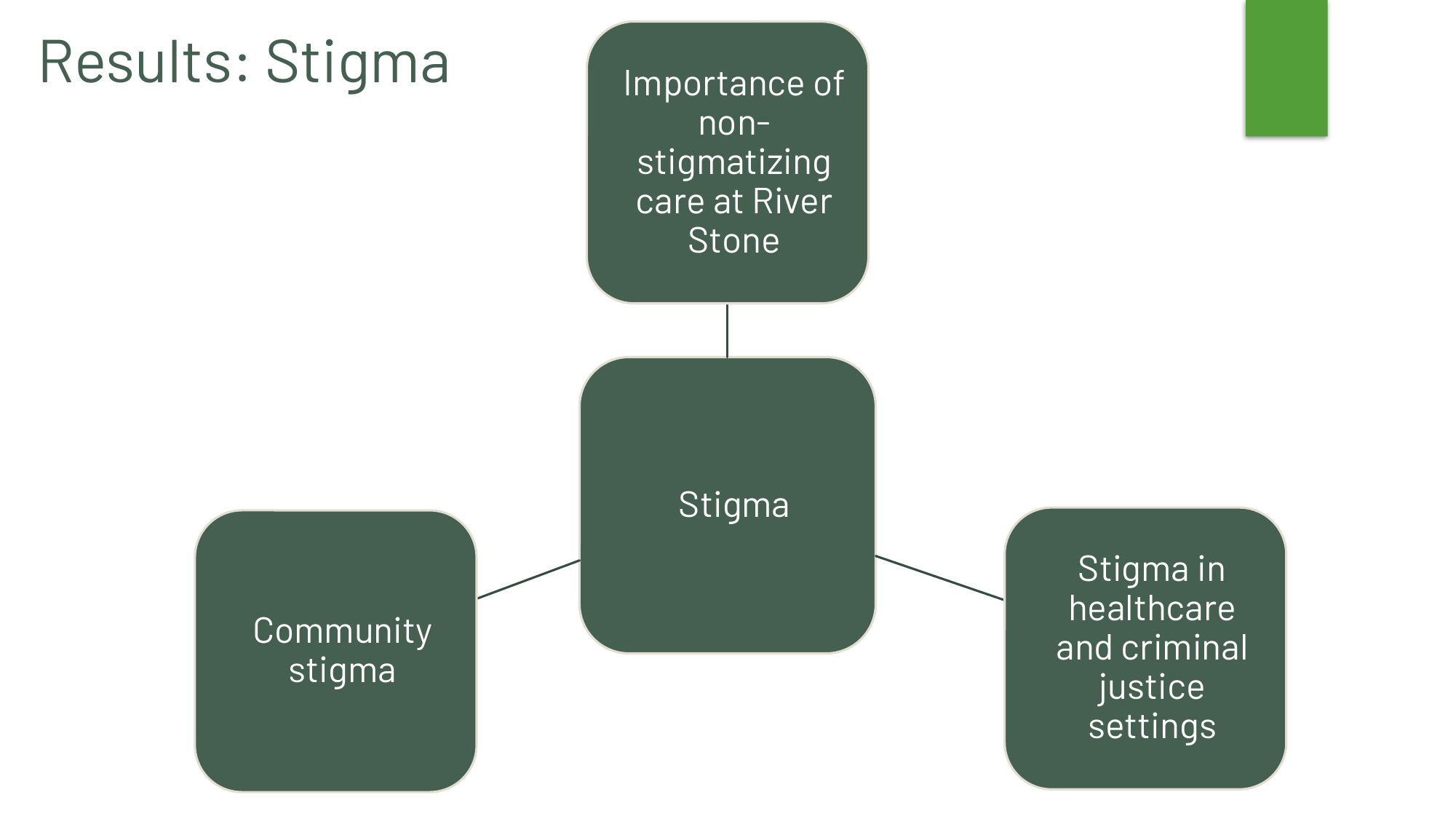

Results: Stigma
Stigma
Importance of non-stigmatizing care at River Stone
Stigma in healthcare and criminal justice settings
Community stigma